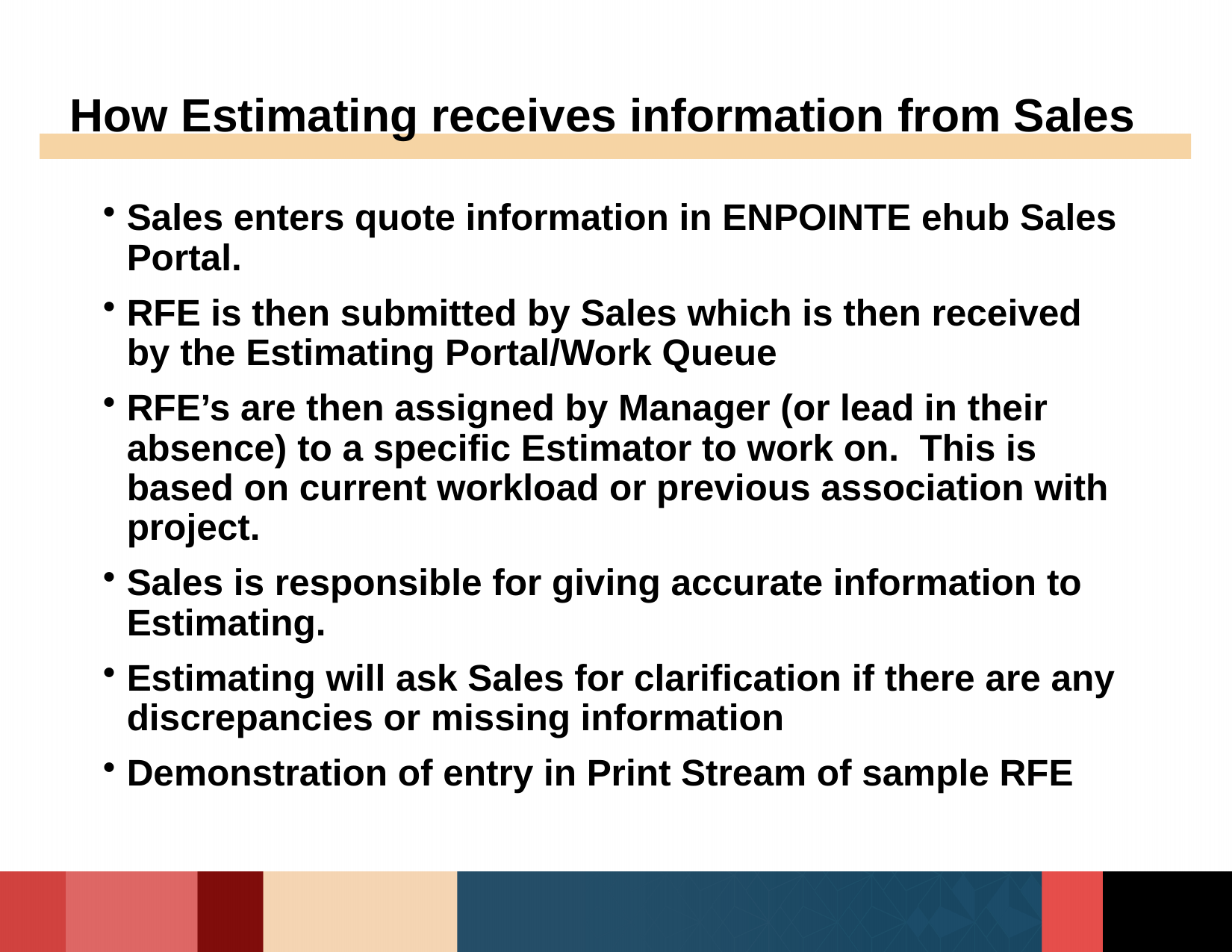

# How Estimating receives information from Sales
Sales enters quote information in ENPOINTE ehub Sales Portal.
RFE is then submitted by Sales which is then received by the Estimating Portal/Work Queue
RFE’s are then assigned by Manager (or lead in their absence) to a specific Estimator to work on.  This is based on current workload or previous association with project.
Sales is responsible for giving accurate information to Estimating.
Estimating will ask Sales for clarification if there are any discrepancies or missing information
Demonstration of entry in Print Stream of sample RFE